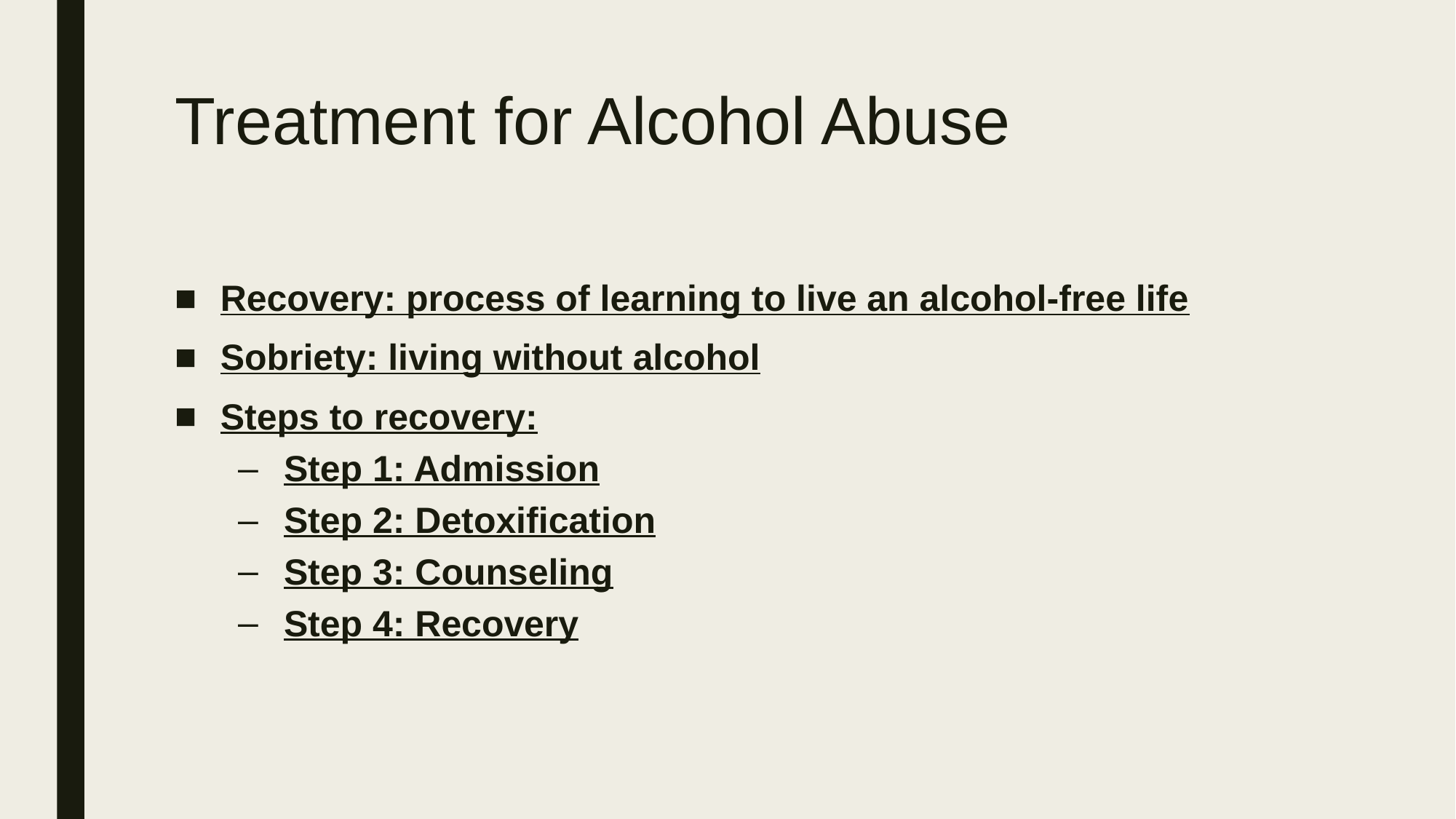

# Treatment for Alcohol Abuse
Recovery: process of learning to live an alcohol-free life
Sobriety: living without alcohol
Steps to recovery:
Step 1: Admission
Step 2: Detoxification
Step 3: Counseling
Step 4: Recovery